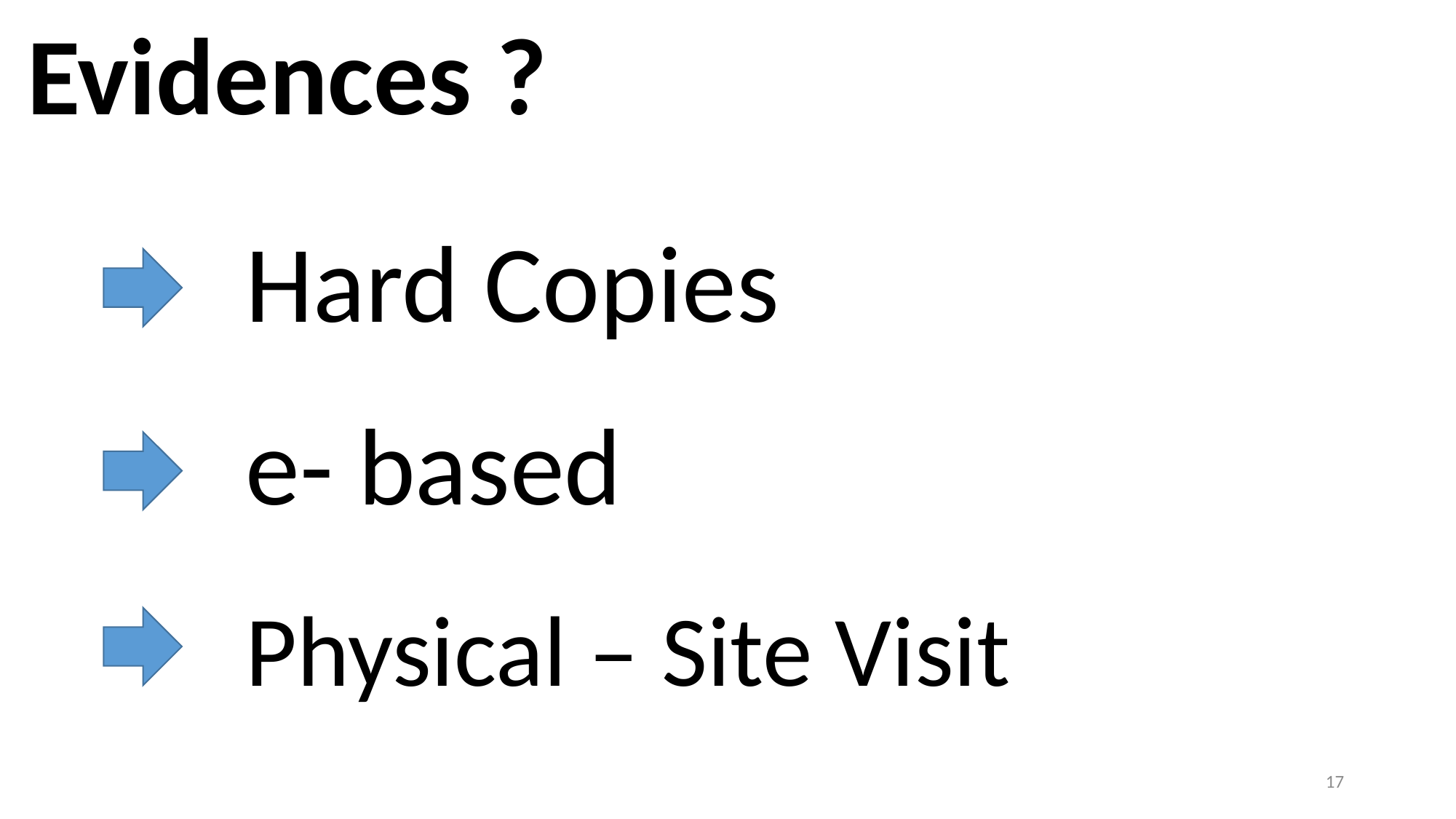

Evidences ?
Hard Copies

e- based

Physical – Site Visit

17